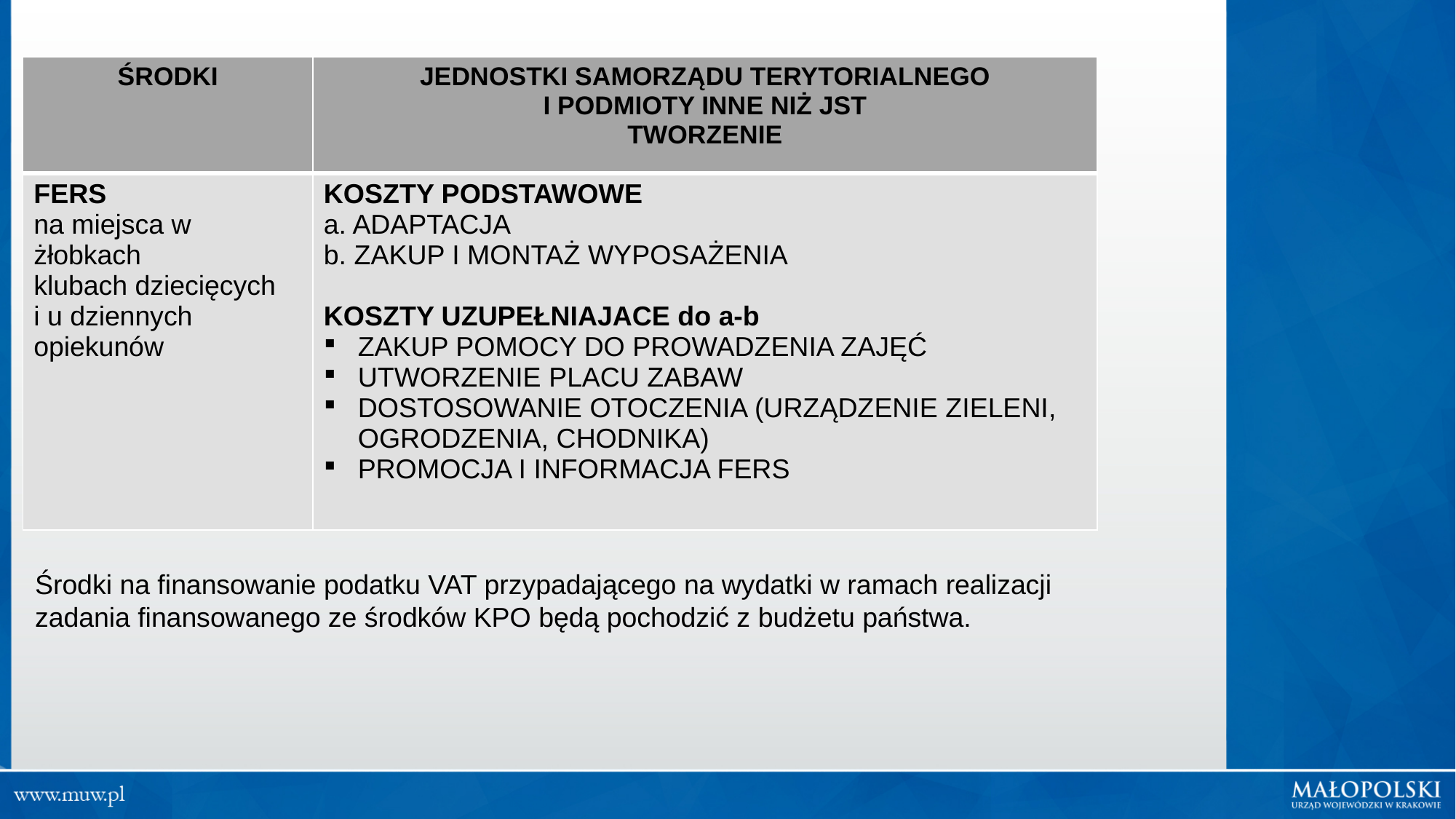

| ŚRODKI | JEDNOSTKI SAMORZĄDU TERYTORIALNEGO I PODMIOTY INNE NIŻ JST TWORZENIE |
| --- | --- |
| FERS na miejsca w żłobkach klubach dziecięcych i u dziennych opiekunów | KOSZTY PODSTAWOWE a. ADAPTACJA b. ZAKUP I MONTAŻ WYPOSAŻENIA KOSZTY UZUPEŁNIAJACE do a-b ZAKUP POMOCY DO PROWADZENIA ZAJĘĆ UTWORZENIE PLACU ZABAW DOSTOSOWANIE OTOCZENIA (URZĄDZENIE ZIELENI, OGRODZENIA, CHODNIKA) PROMOCJA I INFORMACJA FERS |

Środki na finansowanie podatku VAT przypadającego na wydatki w ramach realizacji zadania finansowanego ze środków KPO będą pochodzić z budżetu państwa.